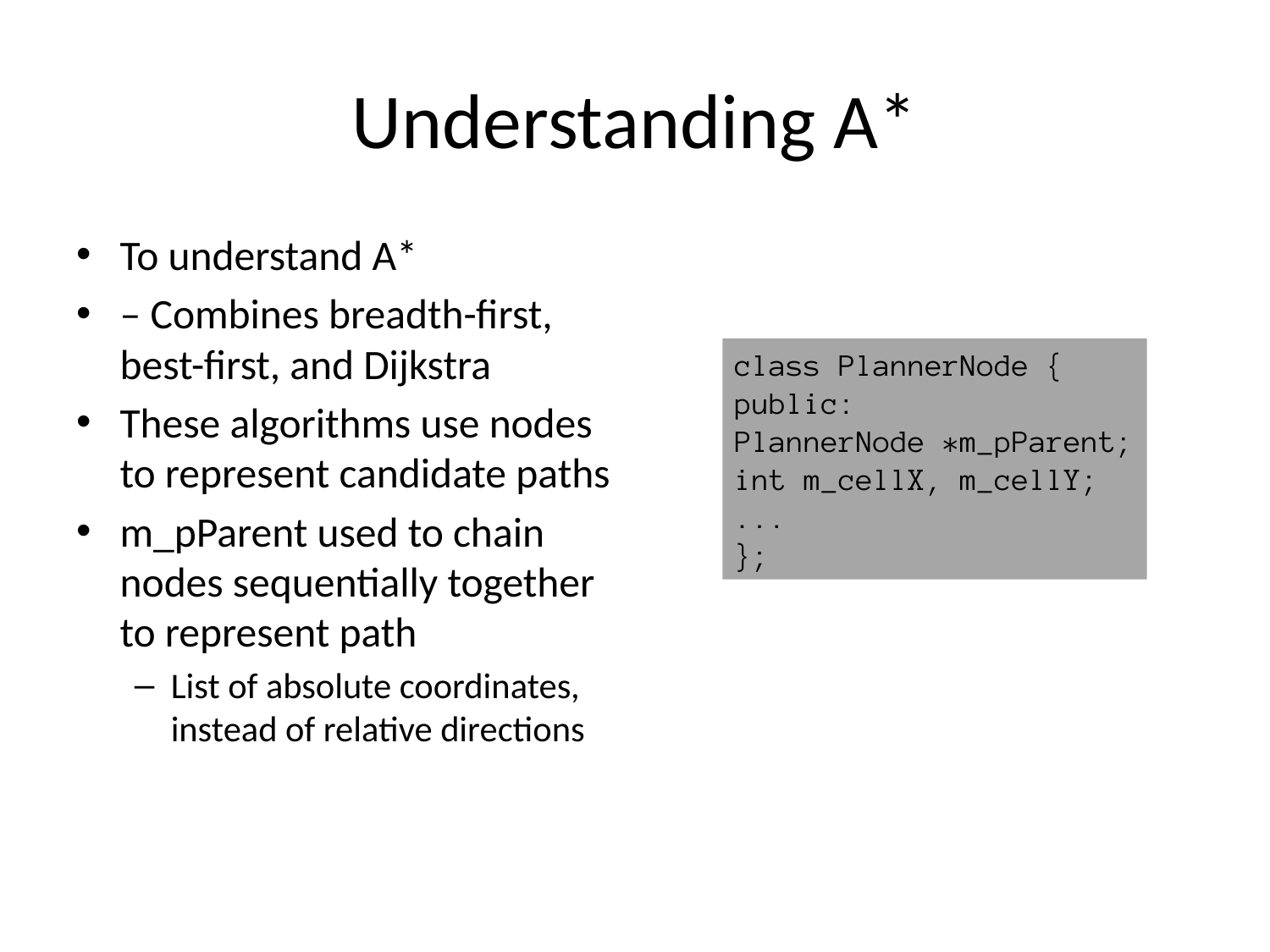

# Understanding A*
To understand A*
– Combines breadth-first, best-first, and Dijkstra
These algorithms use nodes to represent candidate paths
m_pParent used to chain nodes sequentially together to represent path
List of absolute coordinates, instead of relative directions
class PlannerNode {
public:
PlannerNode *m_pParent;
int m_cellX, m_cellY;
...
};